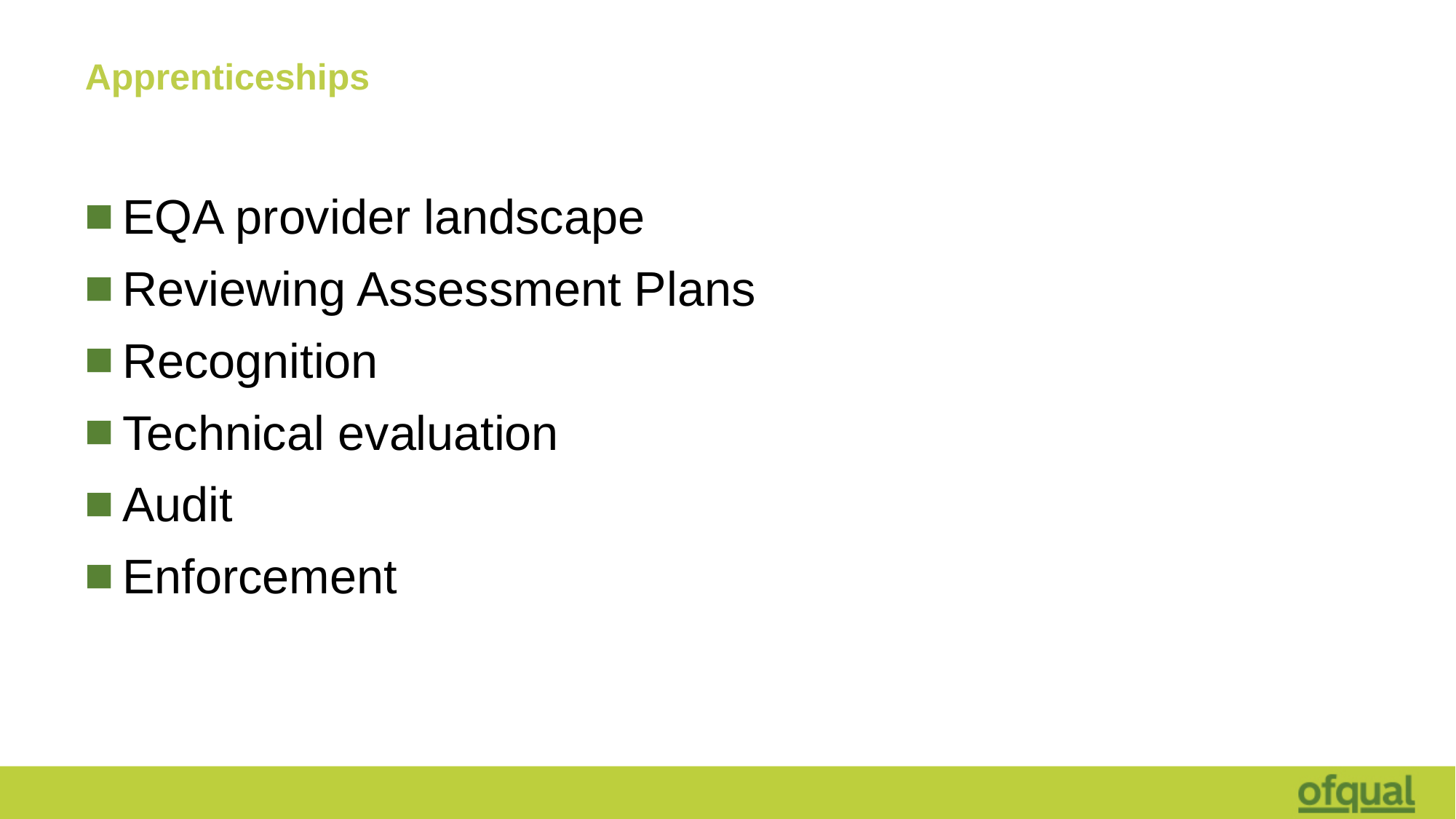

# Apprenticeships

EQA provider landscape
Reviewing Assessment Plans
Recognition
Technical evaluation
Audit
Enforcement